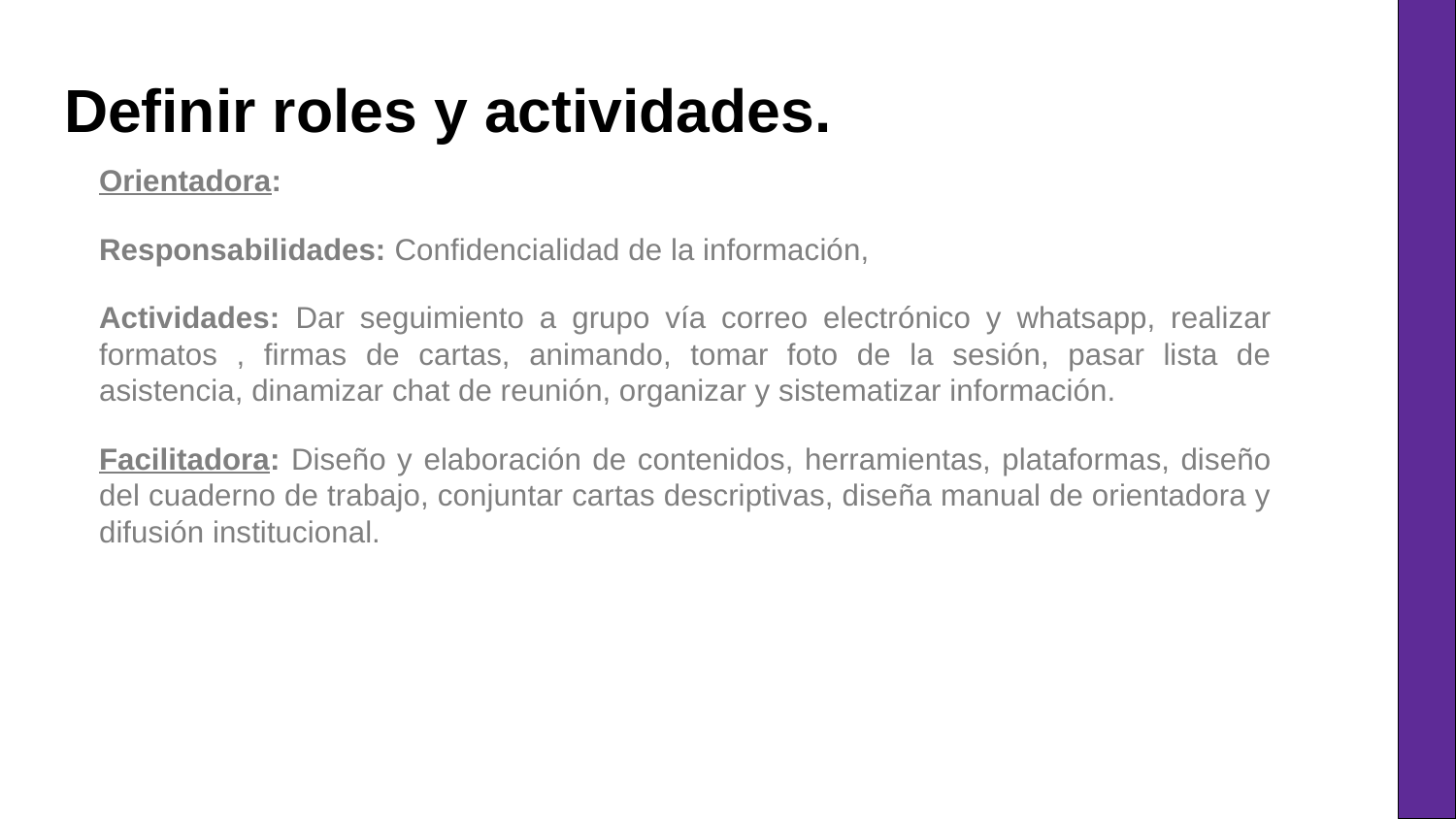

# Definir roles y actividades.
Orientadora:
Responsabilidades: Confidencialidad de la información,
Actividades: Dar seguimiento a grupo vía correo electrónico y whatsapp, realizar formatos , firmas de cartas, animando, tomar foto de la sesión, pasar lista de asistencia, dinamizar chat de reunión, organizar y sistematizar información.
Facilitadora: Diseño y elaboración de contenidos, herramientas, plataformas, diseño del cuaderno de trabajo, conjuntar cartas descriptivas, diseña manual de orientadora y difusión institucional.